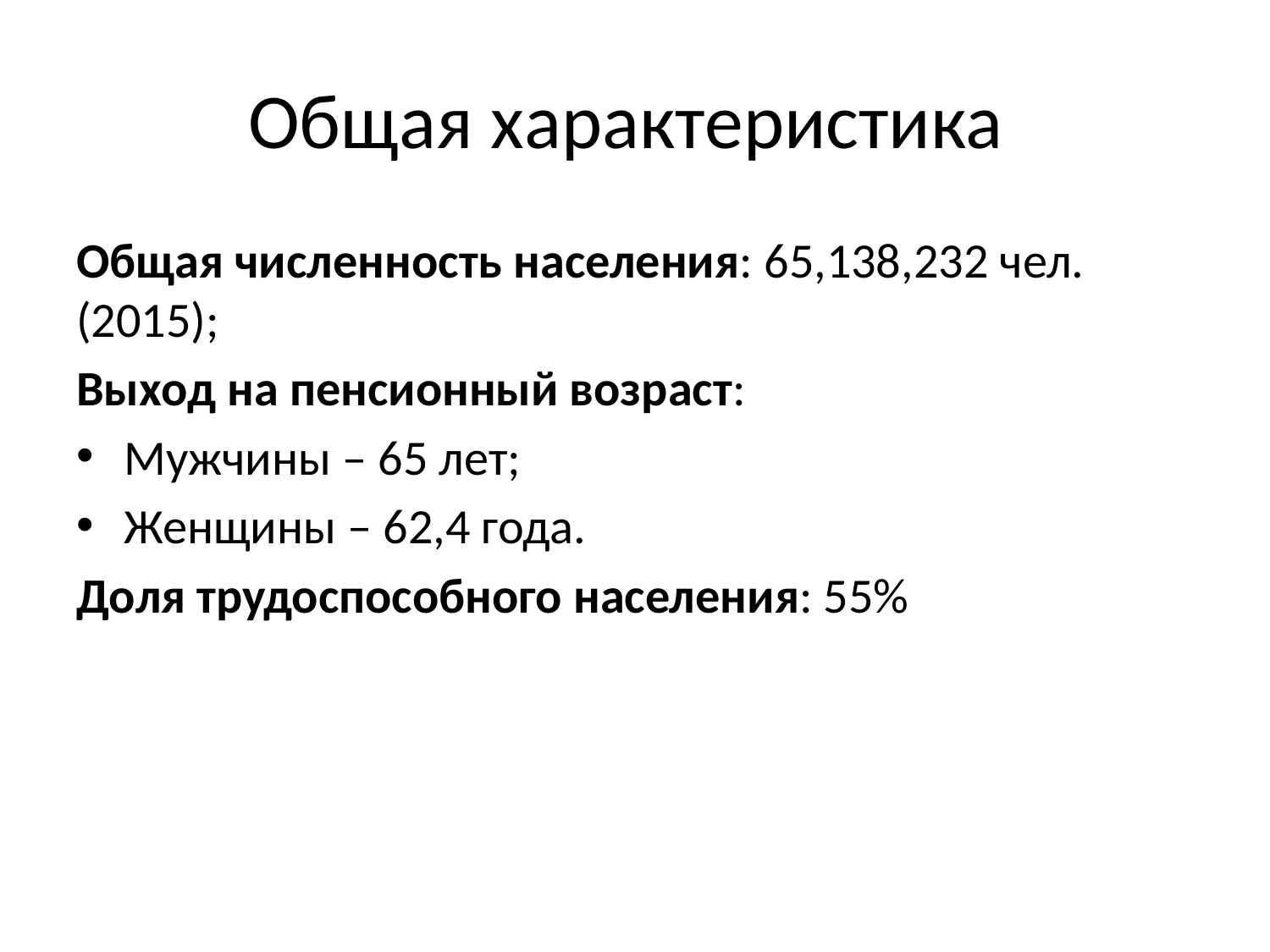

# Общая характеристика
Общая численность населения: 65,138,232 чел. (2015);
Выход на пенсионный возраст:
Мужчины – 65 лет;
Женщины – 62,4 года.
Доля трудоспособного населения: 55%